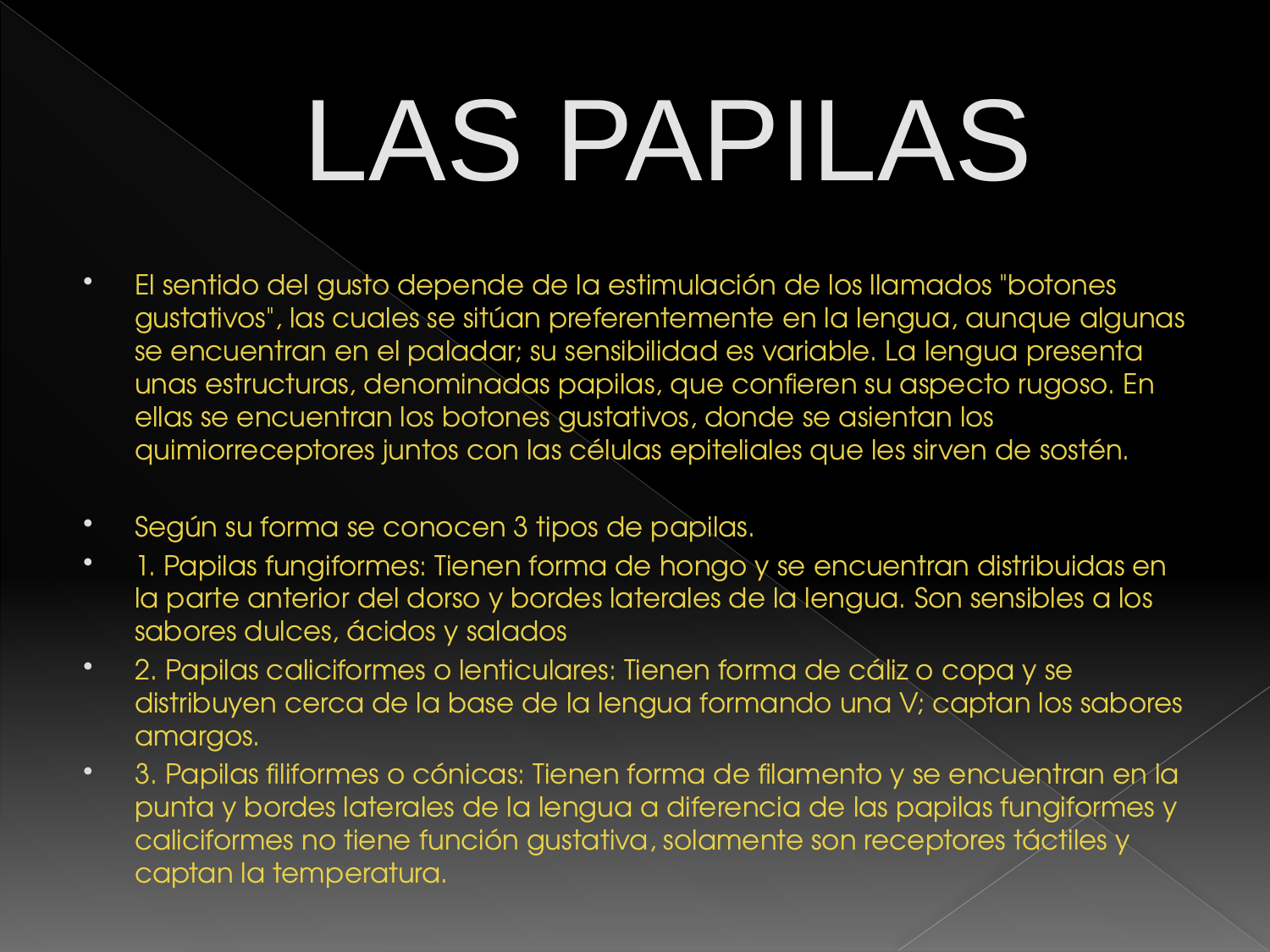

# LAS PAPILAS
El sentido del gusto depende de la estimulación de los llamados "botones gustativos", las cuales se sitúan preferentemente en la lengua, aunque algunas se encuentran en el paladar; su sensibilidad es variable. La lengua presenta unas estructuras, denominadas papilas, que confieren su aspecto rugoso. En ellas se encuentran los botones gustativos, donde se asientan los quimiorreceptores juntos con las células epiteliales que les sirven de sostén.

Según su forma se conocen 3 tipos de papilas.
1. Papilas fungiformes: Tienen forma de hongo y se encuentran distribuidas en la parte anterior del dorso y bordes laterales de la lengua. Son sensibles a los sabores dulces, ácidos y salados
2. Papilas caliciformes o lenticulares: Tienen forma de cáliz o copa y se distribuyen cerca de la base de la lengua formando una V; captan los sabores amargos.
3. Papilas filiformes o cónicas: Tienen forma de filamento y se encuentran en la punta y bordes laterales de la lengua a diferencia de las papilas fungiformes y caliciformes no tiene función gustativa, solamente son receptores táctiles y captan la temperatura.